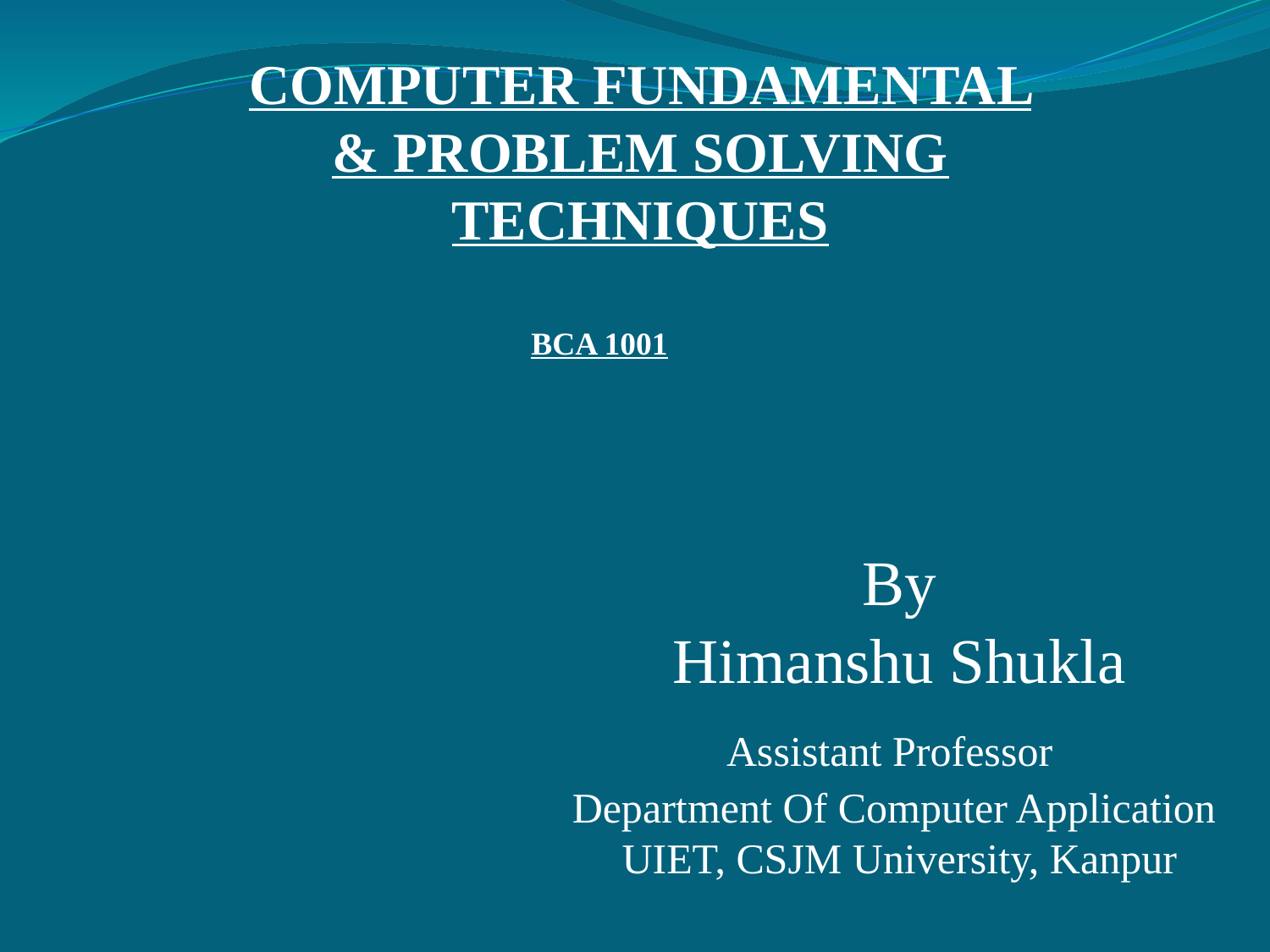

COMPUTER FUNDAMENTAL & PROBLEM SOLVING TECHNIQUES
BCA 1001
	By
	Himanshu Shukla
	 Assistant Professor
	Department Of Computer Application
	UIET, CSJM University, Kanpur